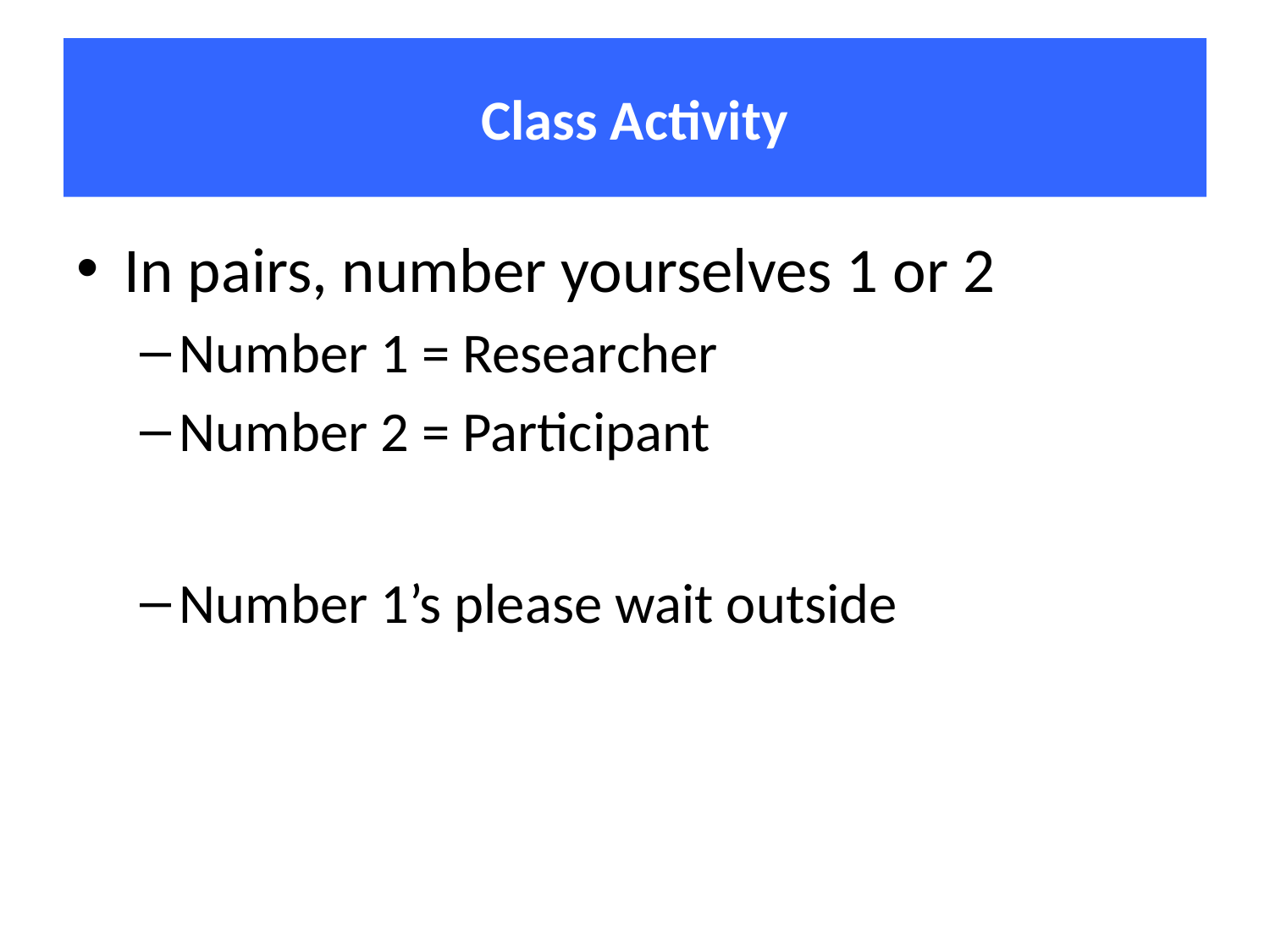

# Class Activity
In pairs, number yourselves 1 or 2
Number 1 = Researcher
Number 2 = Participant

Number 1’s please wait outside